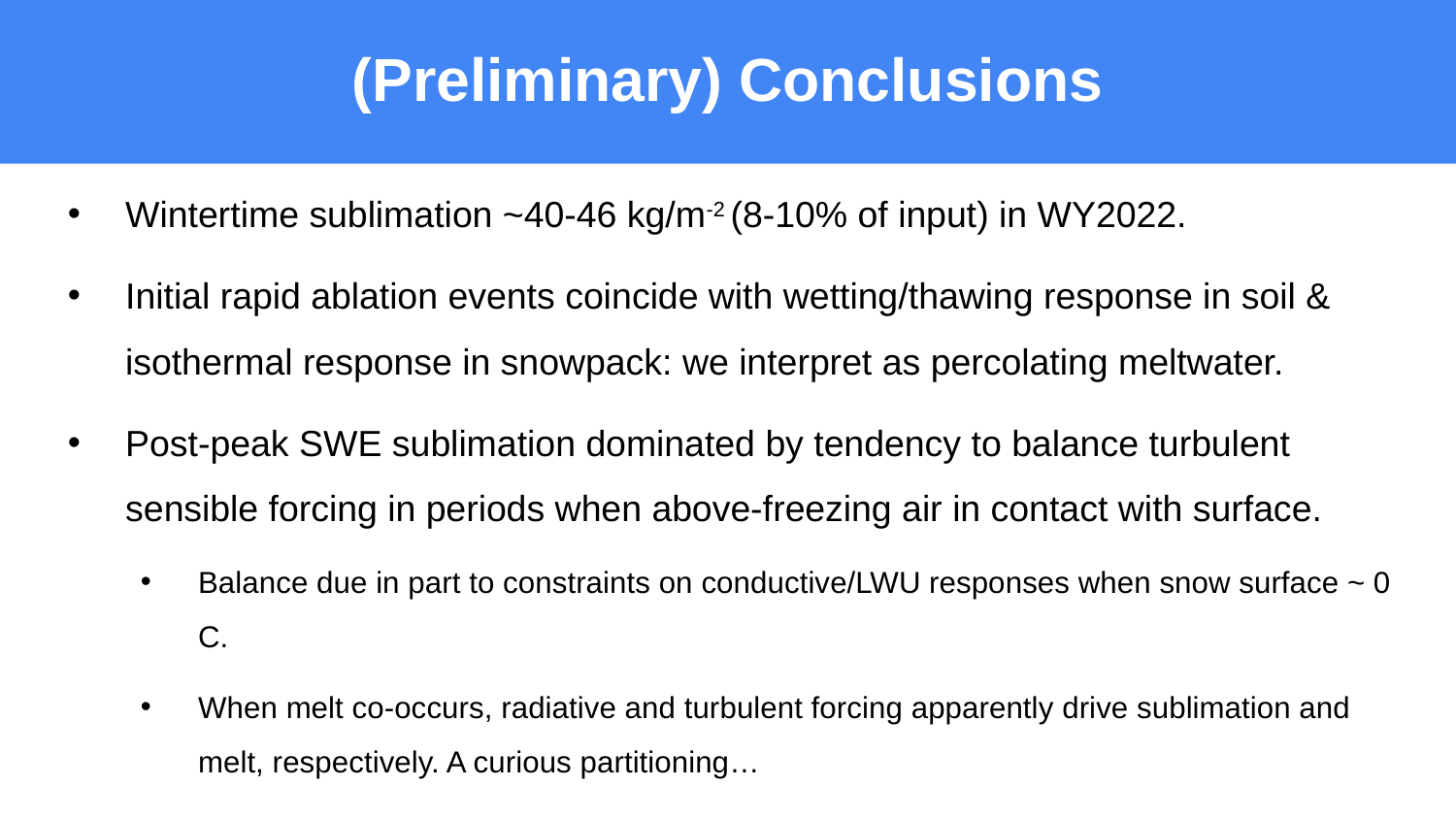

# (Preliminary) Conclusions
Wintertime sublimation ~40-46 kg/m-2 (8-10% of input) in WY2022.
Initial rapid ablation events coincide with wetting/thawing response in soil & isothermal response in snowpack: we interpret as percolating meltwater.
Post-peak SWE sublimation dominated by tendency to balance turbulent sensible forcing in periods when above-freezing air in contact with surface.
Balance due in part to constraints on conductive/LWU responses when snow surface ~ 0 C.
When melt co-occurs, radiative and turbulent forcing apparently drive sublimation and melt, respectively. A curious partitioning…